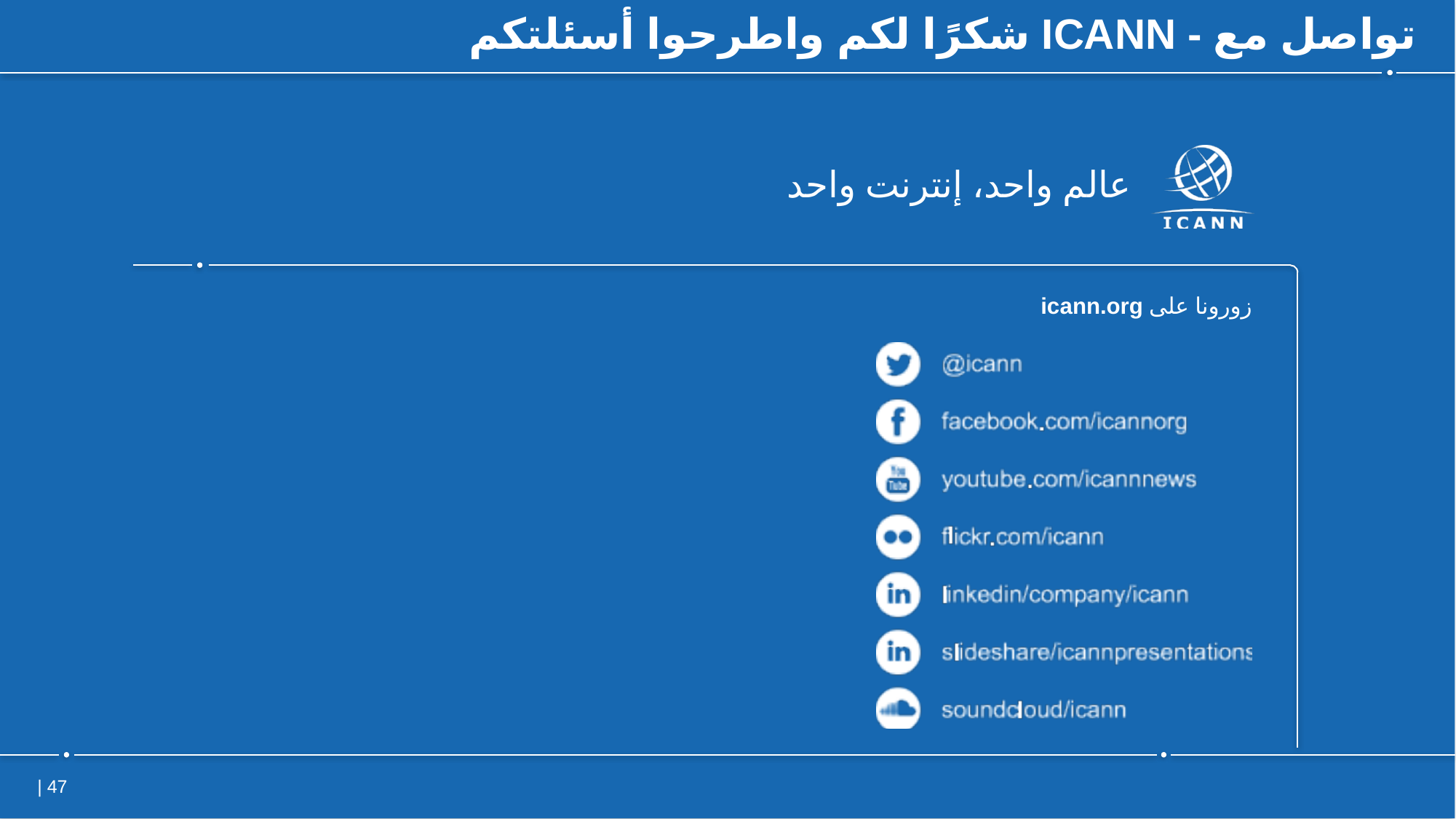

تواصل مع - ICANN شكرًا لكم واطرحوا أسئلتكم